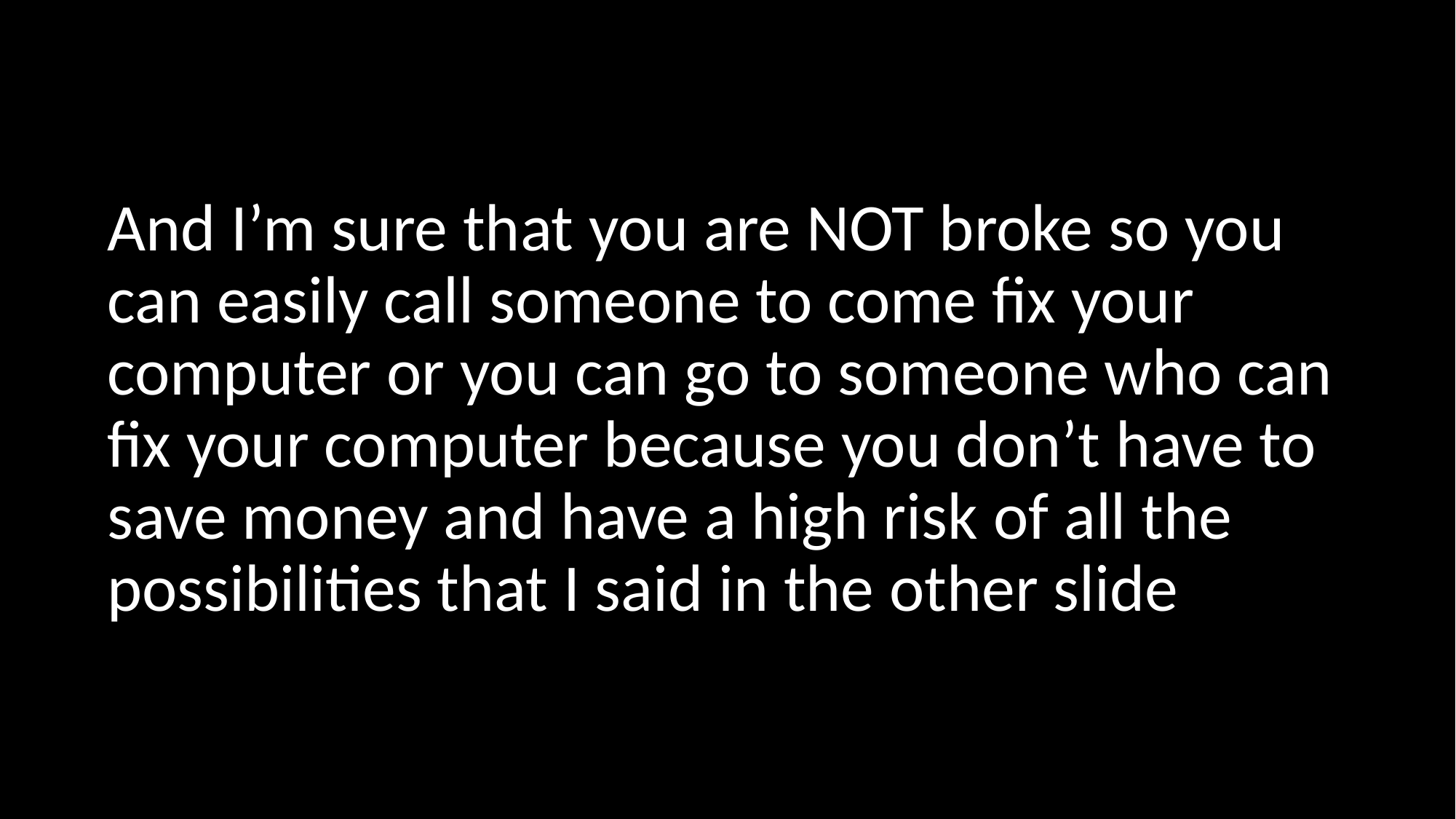

# And I’m sure that you are NOT broke so you can easily call someone to come fix your computer or you can go to someone who can fix your computer because you don’t have to save money and have a high risk of all the possibilities that I said in the other slide